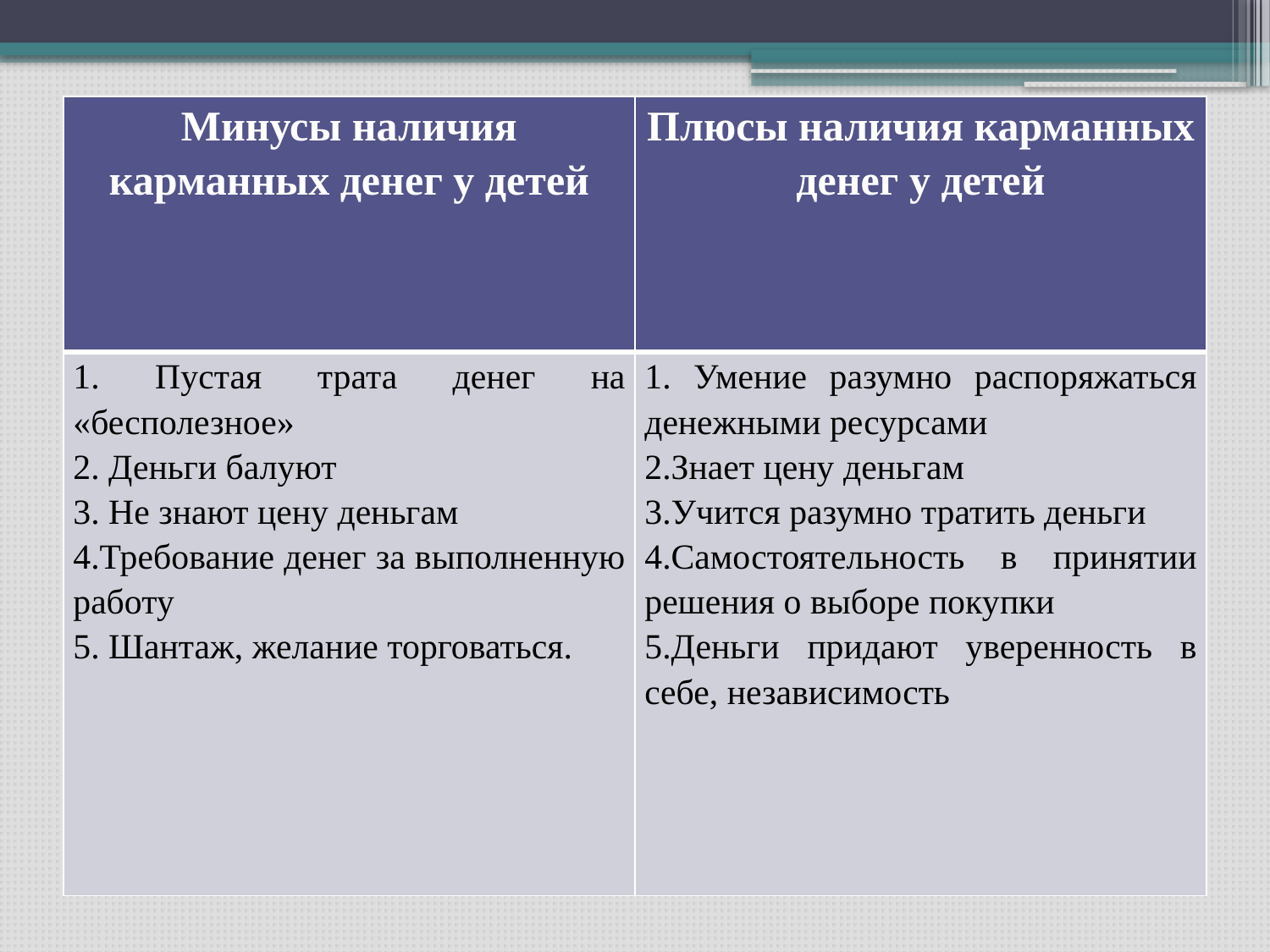

| Минусы наличия карманных денег у детей | Плюсы наличия карманных денег у детей |
| --- | --- |
| 1. Пустая трата денег на «бесполезное» 2. Деньги балуют 3. Не знают цену деньгам 4.Требование денег за выполненную работу 5. Шантаж, желание торговаться. | 1. Умение разумно распоряжаться денежными ресурсами 2.Знает цену деньгам 3.Учится разумно тратить деньги 4.Самостоятельность в принятии решения о выборе покупки 5.Деньги придают уверенность в себе, независимость |